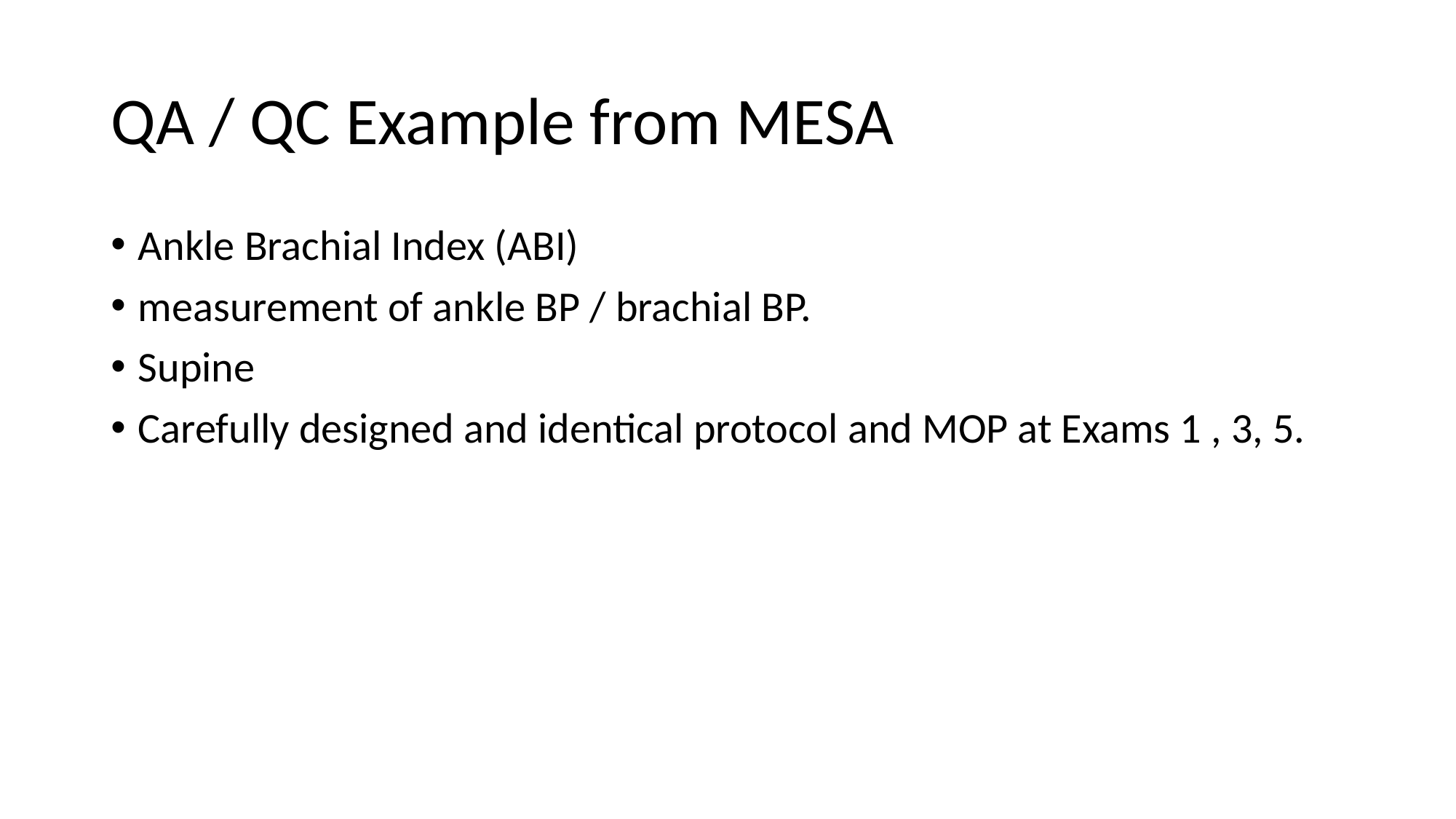

# QA / QC Example from MESA
Ankle Brachial Index (ABI)
measurement of ankle BP / brachial BP.
Supine
Carefully designed and identical protocol and MOP at Exams 1 , 3, 5.